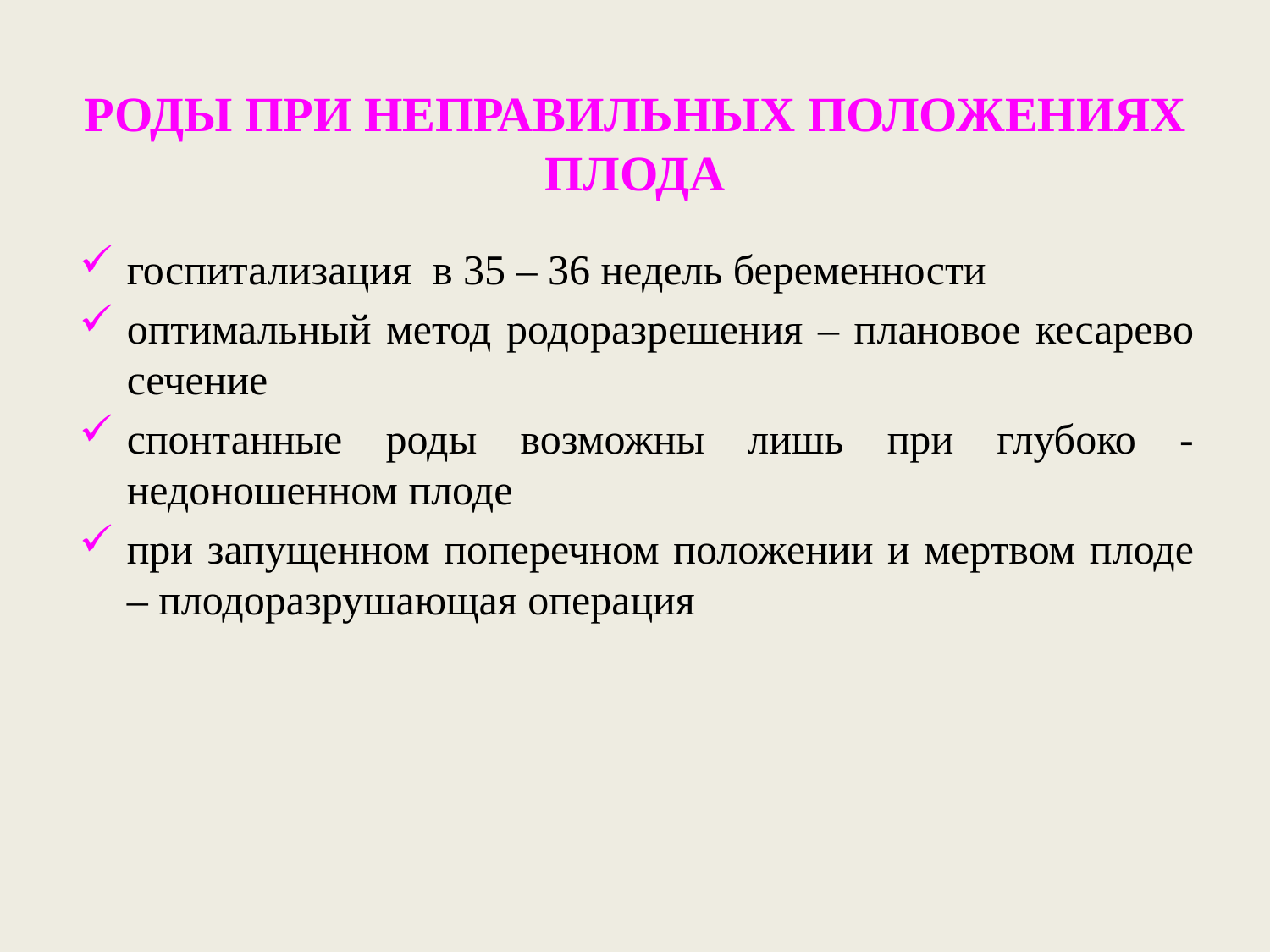

Роды при неправильных положениях плода
госпитализация  в 35 – 36 недель беременности
оптимальный метод родоразрешения – плановое кесарево сечение
спонтанные роды возможны лишь при глубоко - недоношенном плоде
при запущенном поперечном положении и мертвом плоде – плодоразрушающая операция